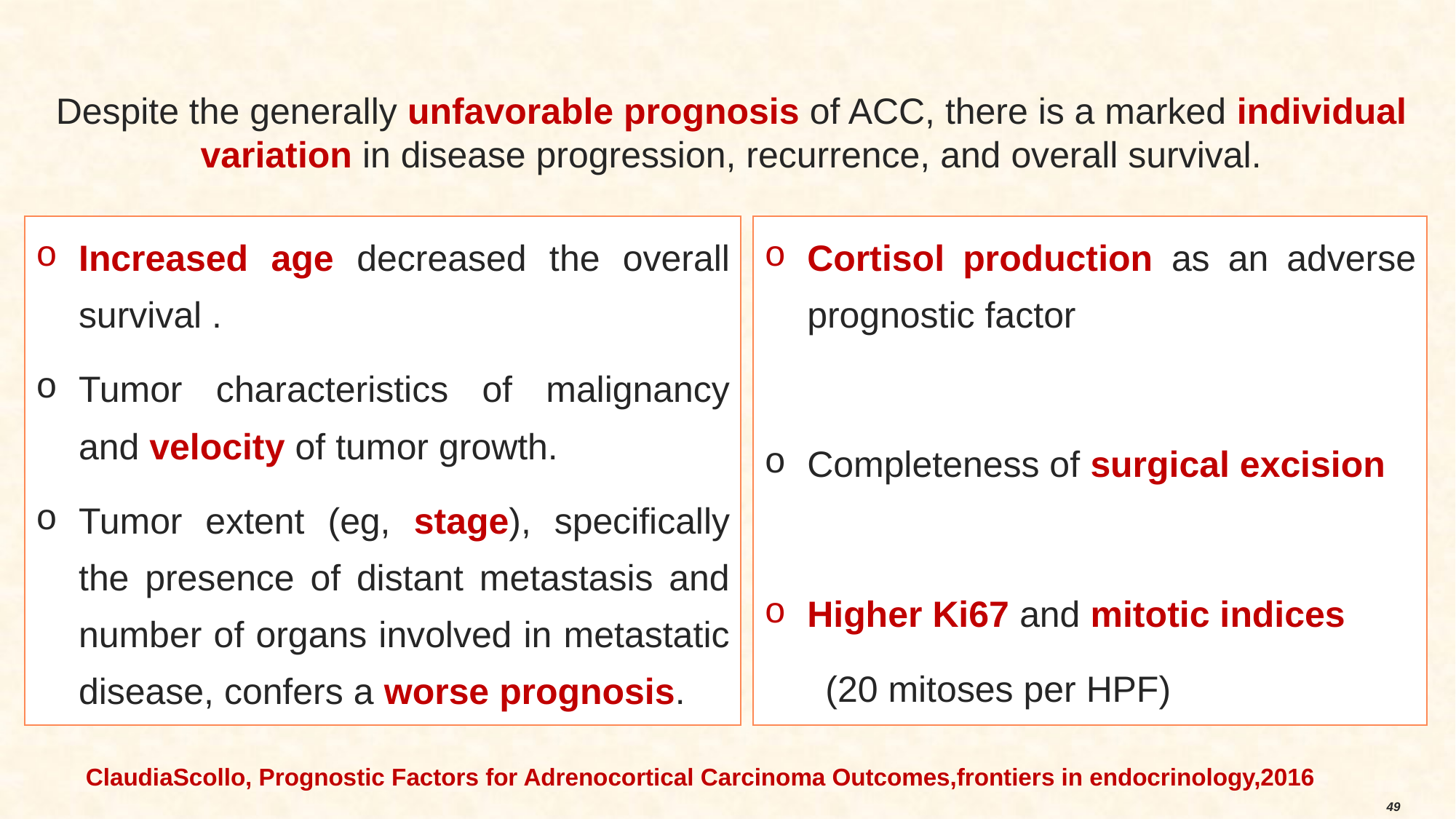

Despite the generally unfavorable prognosis of ACC, there is a marked individual variation in disease progression, recurrence, and overall survival.
Increased age decreased the overall survival .
Tumor characteristics of malignancy and velocity of tumor growth.
Tumor extent (eg, stage), specifically the presence of distant metastasis and number of organs involved in metastatic disease, confers a worse prognosis.
Cortisol production as an adverse prognostic factor

Completeness of surgical excision

Higher Ki67 and mitotic indices
      (20 mitoses per HPF)
ClaudiaScollo, Prognostic Factors for Adrenocortical Carcinoma Outcomes,frontiers in endocrinology,2016

49